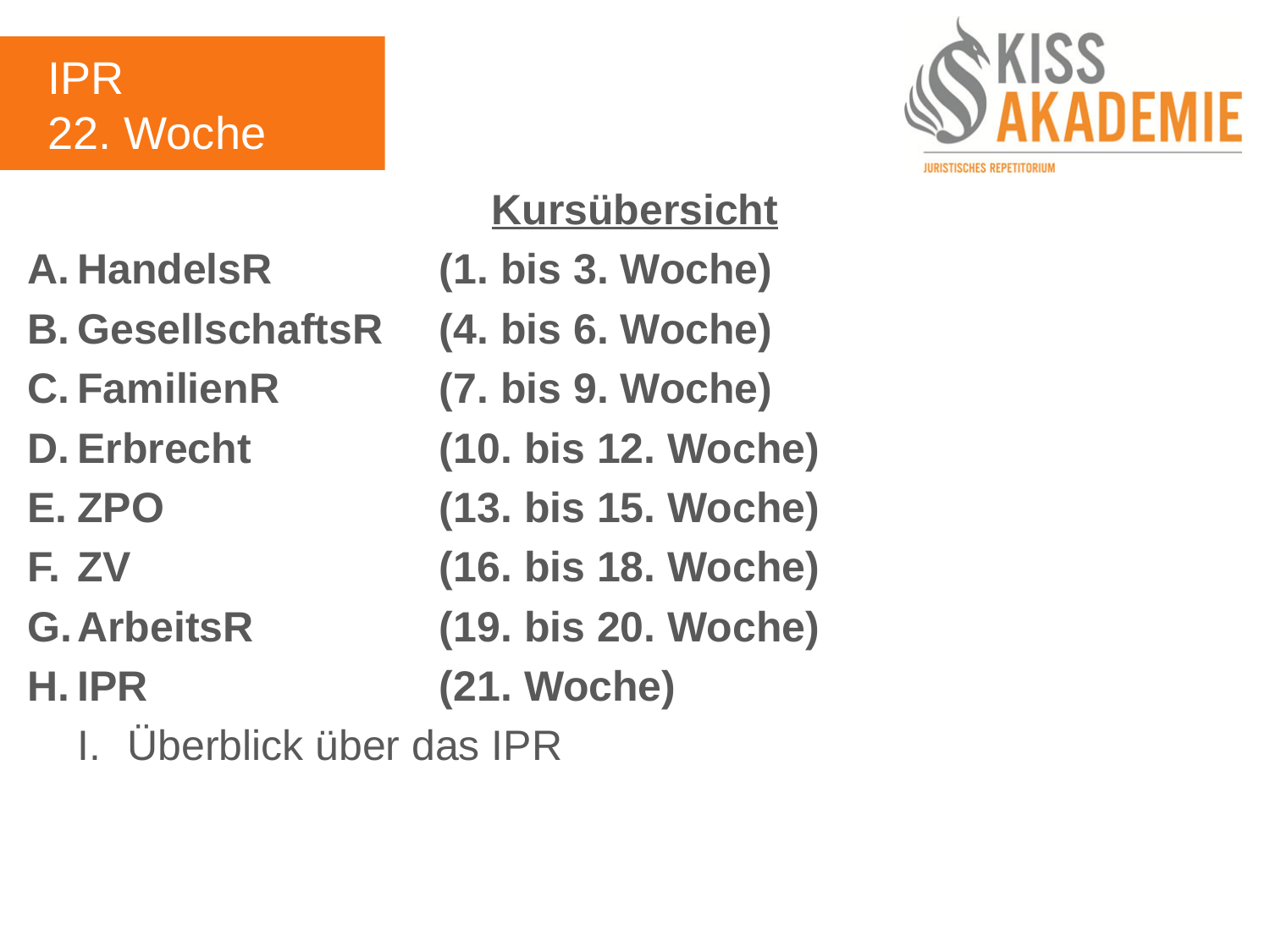

IPR
22. Woche
Kursübersicht
A.	HandelsR 			(1. bis 3. Woche)
B.	GesellschaftsR 	(4. bis 6. Woche)
C.	FamilienR 			(7. bis 9. Woche)
D.	Erbrecht			(10. bis 12. Woche)
E.	ZPO					(13. bis 15. Woche)
F.	ZV					(16. bis 18. Woche)
G.	ArbeitsR			(19. bis 20. Woche)
H.	IPR					(21. Woche)
	I.	Überblick über das IPR